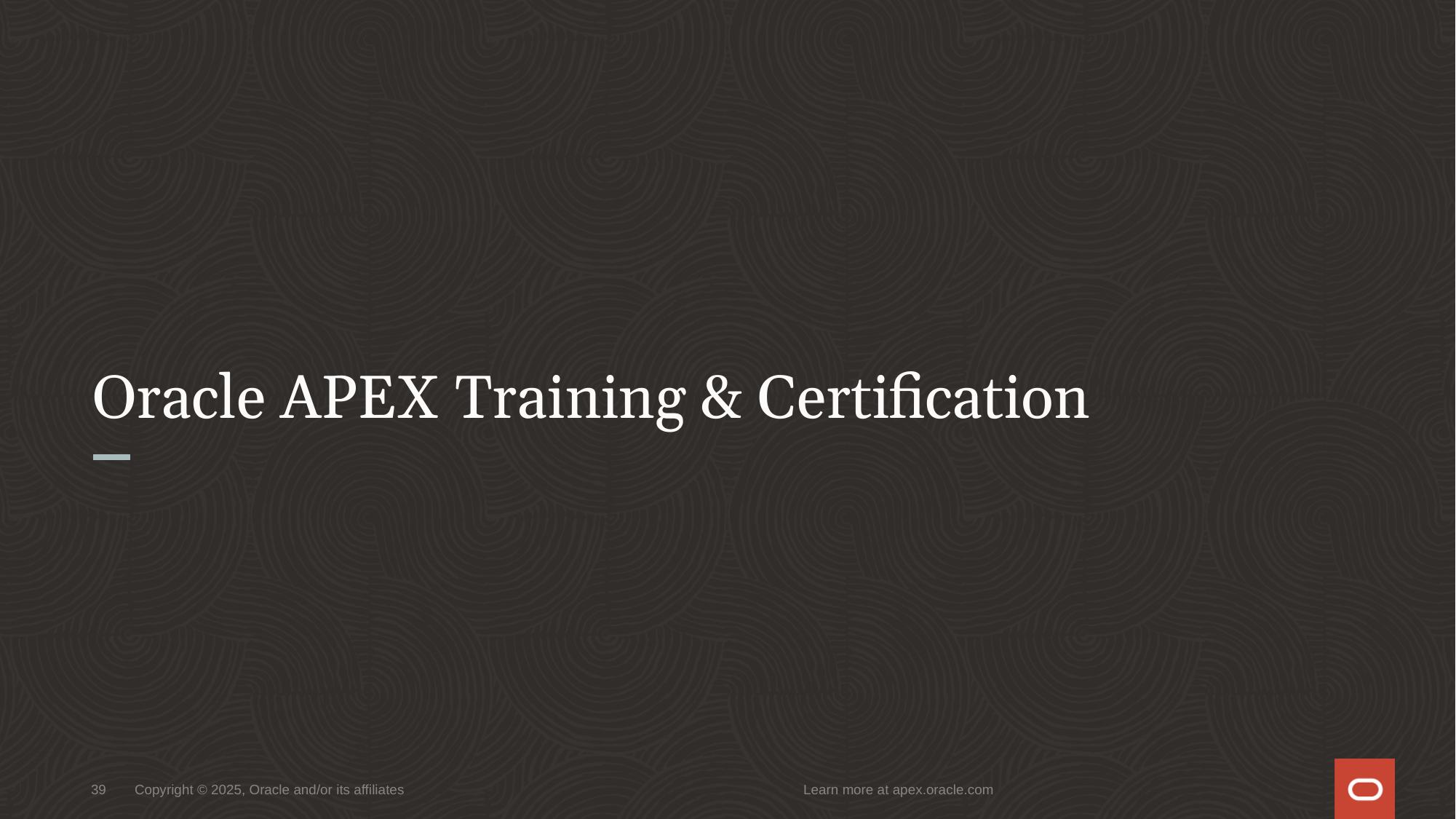

# Oracle APEX Training & Certification
39
Copyright © 2025, Oracle and/or its affiliates
Learn more at apex.oracle.com